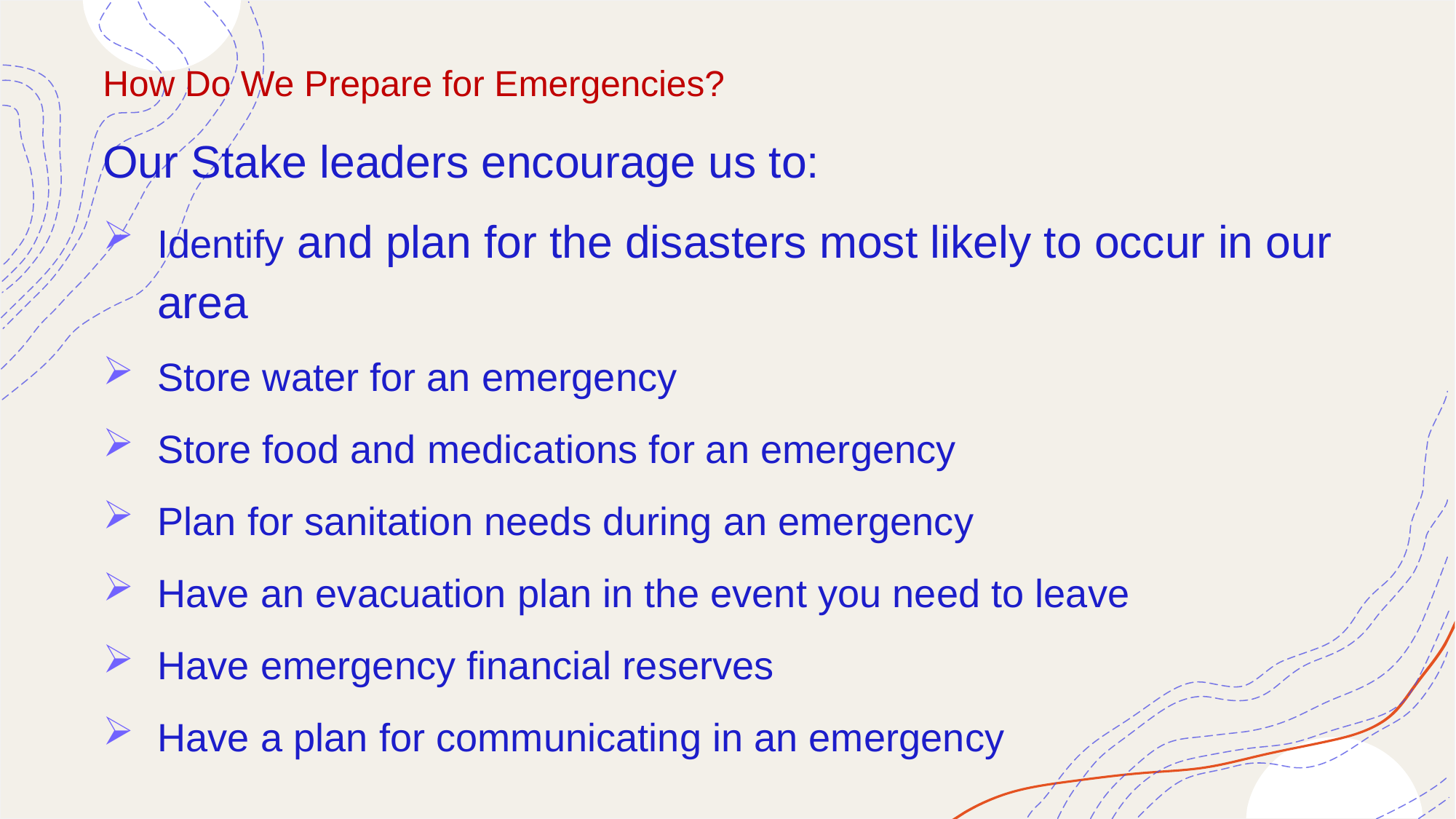

# How Do We Prepare for Emergencies?
Our Stake leaders encourage us to:
Identify and plan for the disasters most likely to occur in our area
Store water for an emergency
Store food and medications for an emergency
Plan for sanitation needs during an emergency
Have an evacuation plan in the event you need to leave
Have emergency financial reserves
Have a plan for communicating in an emergency